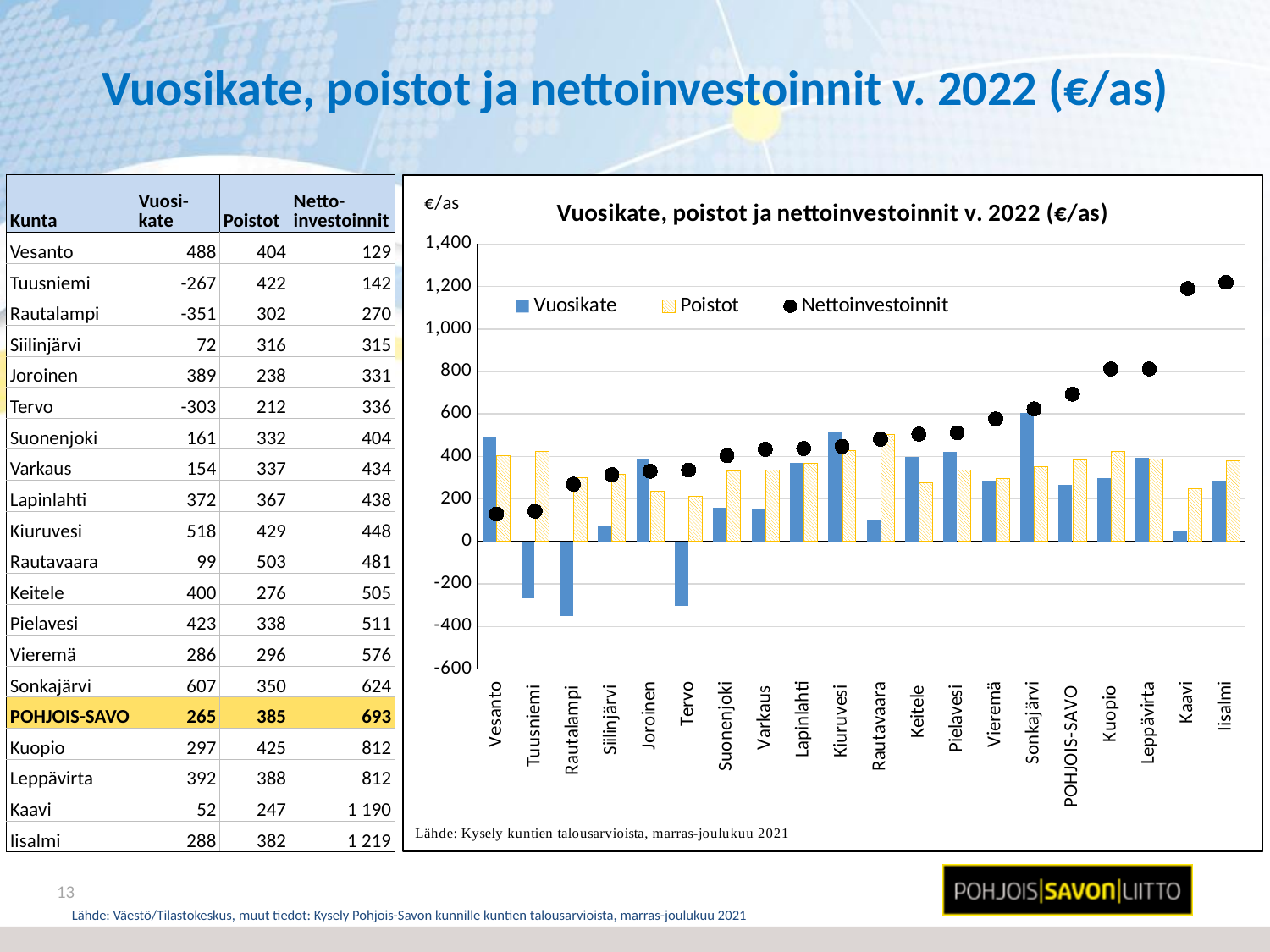

# Vuosikate, poistot ja nettoinvestoinnit v. 2022 (€/as)
| Kunta | Vuosi-kate | Poistot | Netto-investoinnit |
| --- | --- | --- | --- |
| Vesanto | 488 | 404 | 129 |
| Tuusniemi | -267 | 422 | 142 |
| Rautalampi | -351 | 302 | 270 |
| Siilinjärvi | 72 | 316 | 315 |
| Joroinen | 389 | 238 | 331 |
| Tervo | -303 | 212 | 336 |
| Suonenjoki | 161 | 332 | 404 |
| Varkaus | 154 | 337 | 434 |
| Lapinlahti | 372 | 367 | 438 |
| Kiuruvesi | 518 | 429 | 448 |
| Rautavaara | 99 | 503 | 481 |
| Keitele | 400 | 276 | 505 |
| Pielavesi | 423 | 338 | 511 |
| Vieremä | 286 | 296 | 576 |
| Sonkajärvi | 607 | 350 | 624 |
| POHJOIS-SAVO | 265 | 385 | 693 |
| Kuopio | 297 | 425 | 812 |
| Leppävirta | 392 | 388 | 812 |
| Kaavi | 52 | 247 | 1 190 |
| Iisalmi | 288 | 382 | 1 219 |

### Chart: Vuosikate, poistot ja nettoinvestoinnit v. 2022 (€/as)

| Category | Vuosikate | Poistot | Nettoinvestoinnit |
|---|---|---|---|
| Vesanto | 488.3367139959432 | 404.158215010142 | 129.31034482758622 |
| Tuusniemi  | -267.1598849157419 | 422.11261816687215 | 142.21126181668723 |
| Rautalampi  | -351.1300360301343 | 301.67048804454635 | 269.5709138552244 |
| Siilinjärvi  | 71.80838548774176 | 316.36158298433014 | 314.57343183850173 |
| Joroinen | 389.2087865216464 | 237.57730859458306 | 330.7741522712732 |
| Tervo | -303.3932135728543 | 212.24218230206253 | 335.9946773120426 |
| Suonenjoki | 160.87144712162748 | 331.8424469773481 | 403.98210936372817 |
| Varkaus  | 154.15721471545518 | 337.1634283459907 | 433.57333070322517 |
| Lapinlahti | 371.98119256251334 | 366.5313101089977 | 437.80722376576193 |
| Kiuruvesi  | 518.0799592564298 | 429.2080468551057 | 447.66997708174176 |
| Rautavaara | 99.29532351057014 | 502.8827674567585 | 481.10185778347216 |
| Keitele  | 399.53596287703016 | 276.10208816705335 | 505.33642691415315 |
| Pielavesi  | 422.7956491552881 | 337.67646378153205 | 511.45568155519555 |
| Vieremä | 286.48495173197045 | 295.57069846678024 | 576.3770584894946 |
| Sonkajärvi | 606.8732101015361 | 350.1692267638636 | 624.0562353553762 |
| POHJOIS-SAVO  | 264.7127061808954 | 384.6820937304896 | 693.347833967736 |
| Kuopio  | 296.9969220530738 | 424.54870643041346 | 811.5131852591298 |
| Leppävirta | 392.1506062539885 | 387.7898319506488 | 812.3803446075303 |
| Kaavi | 52.01282508015675 | 246.52654079087995 | 1189.8824367652298 |
| Iisalmi | 287.5402385911759 | 381.84056049990534 | 1219.3239916682446 |
13
Lähde: Väestö/Tilastokeskus, muut tiedot: Kysely Pohjois-Savon kunnille kuntien talousarvioista, marras-joulukuu 2021